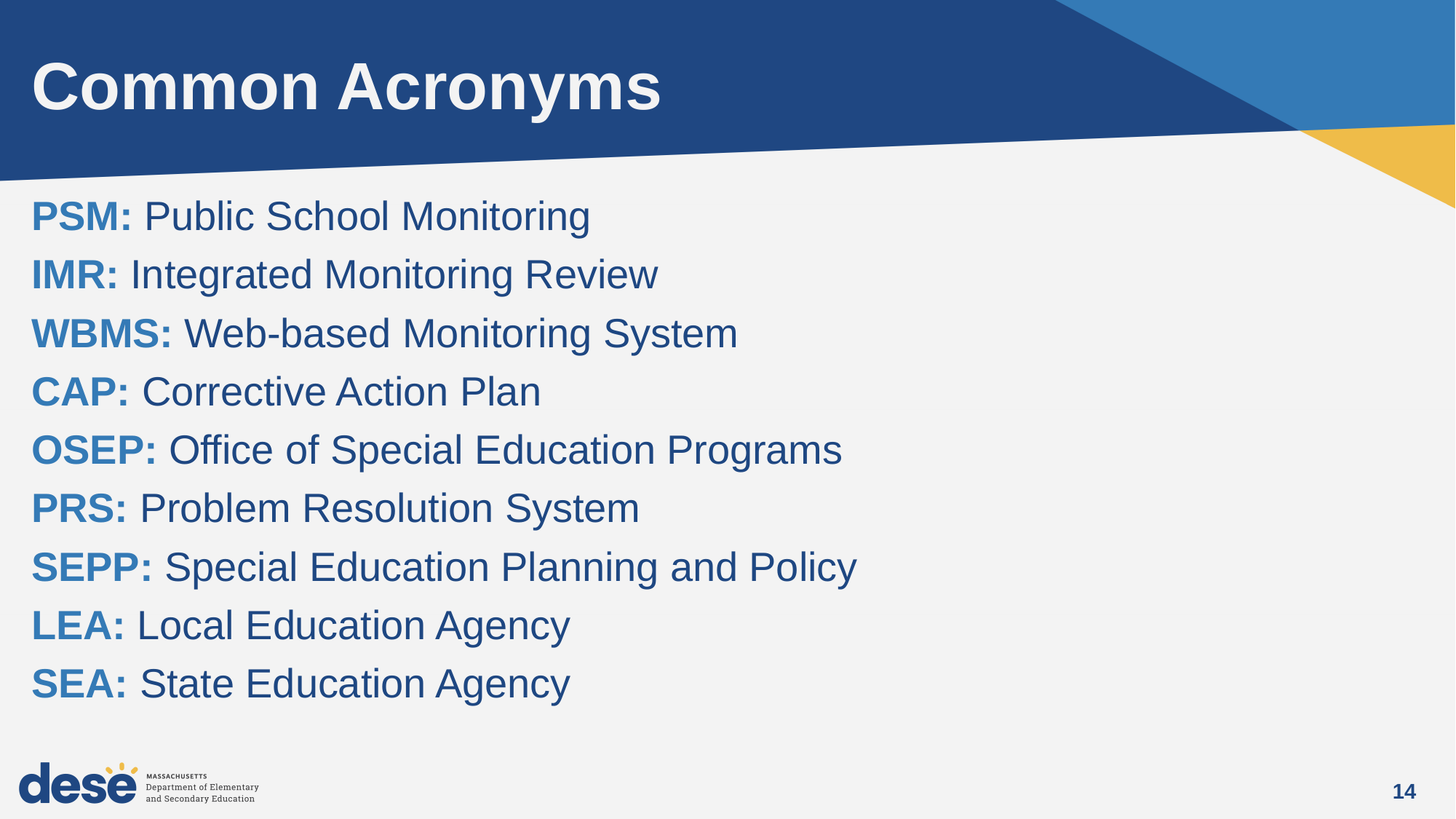

# Common Acronyms
PSM: Public School Monitoring
IMR: Integrated Monitoring Review
WBMS: Web-based Monitoring System
CAP: Corrective Action Plan
OSEP: Office of Special Education Programs
PRS: Problem Resolution System
SEPP: Special Education Planning and Policy
LEA: Local Education Agency
SEA: State Education Agency

14